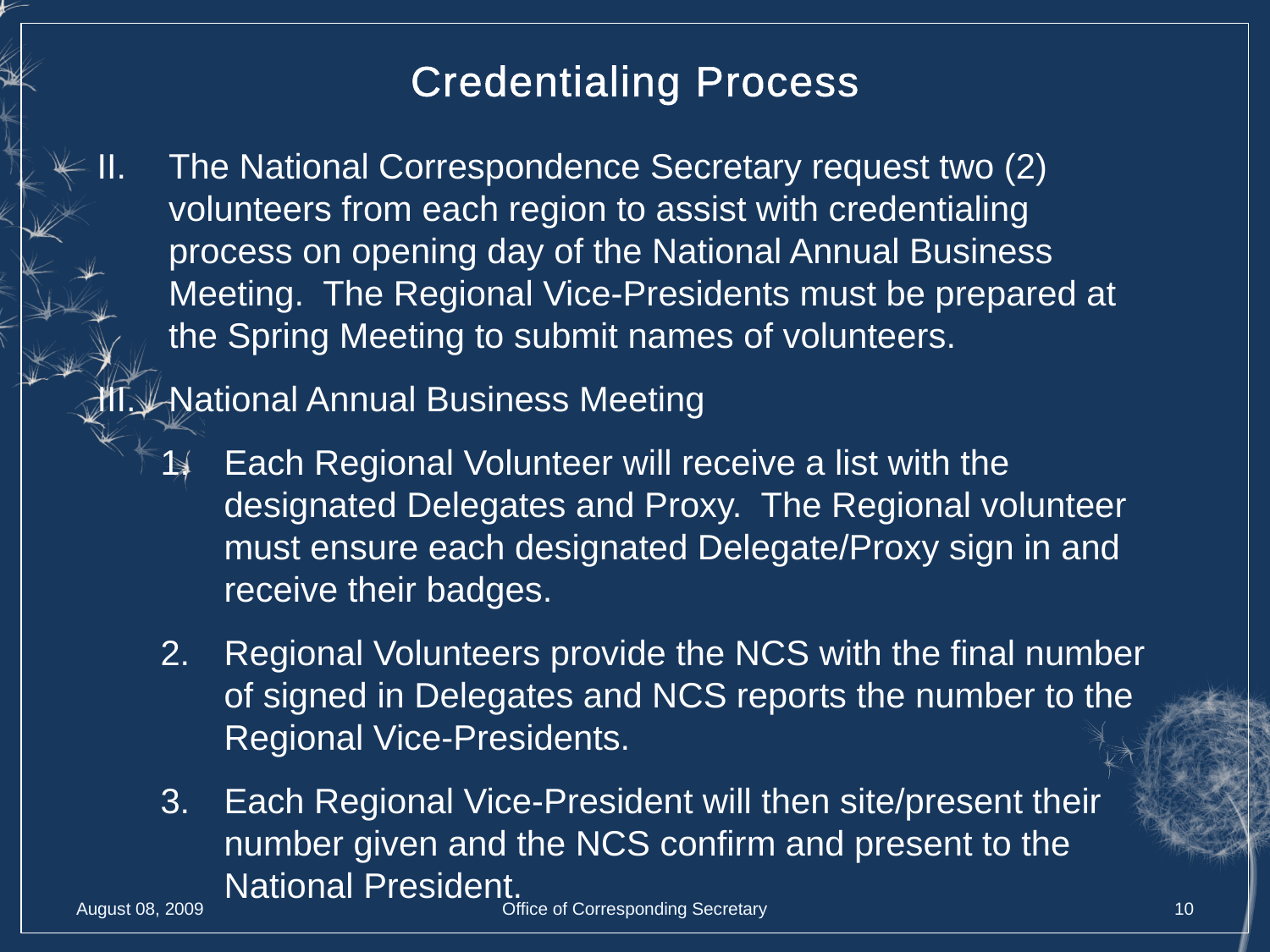

# Credentialing Process

The National Correspondence Secretary request two (2) volunteers from each region to assist with credentialing process on opening day of the National Annual Business Meeting.  The Regional Vice-Presidents must be prepared at the Spring Meeting to submit names of volunteers.
National Annual Business Meeting
Each Regional Volunteer will receive a list with the designated Delegates and Proxy.  The Regional volunteer must ensure each designated Delegate/Proxy sign in and receive their badges.
Regional Volunteers provide the NCS with the final number of signed in Delegates and NCS reports the number to the Regional Vice-Presidents.
Each Regional Vice-President will then site/present their number given and the NCS confirm and present to the National President.
August 08, 2009
Office of Corresponding Secretary
10